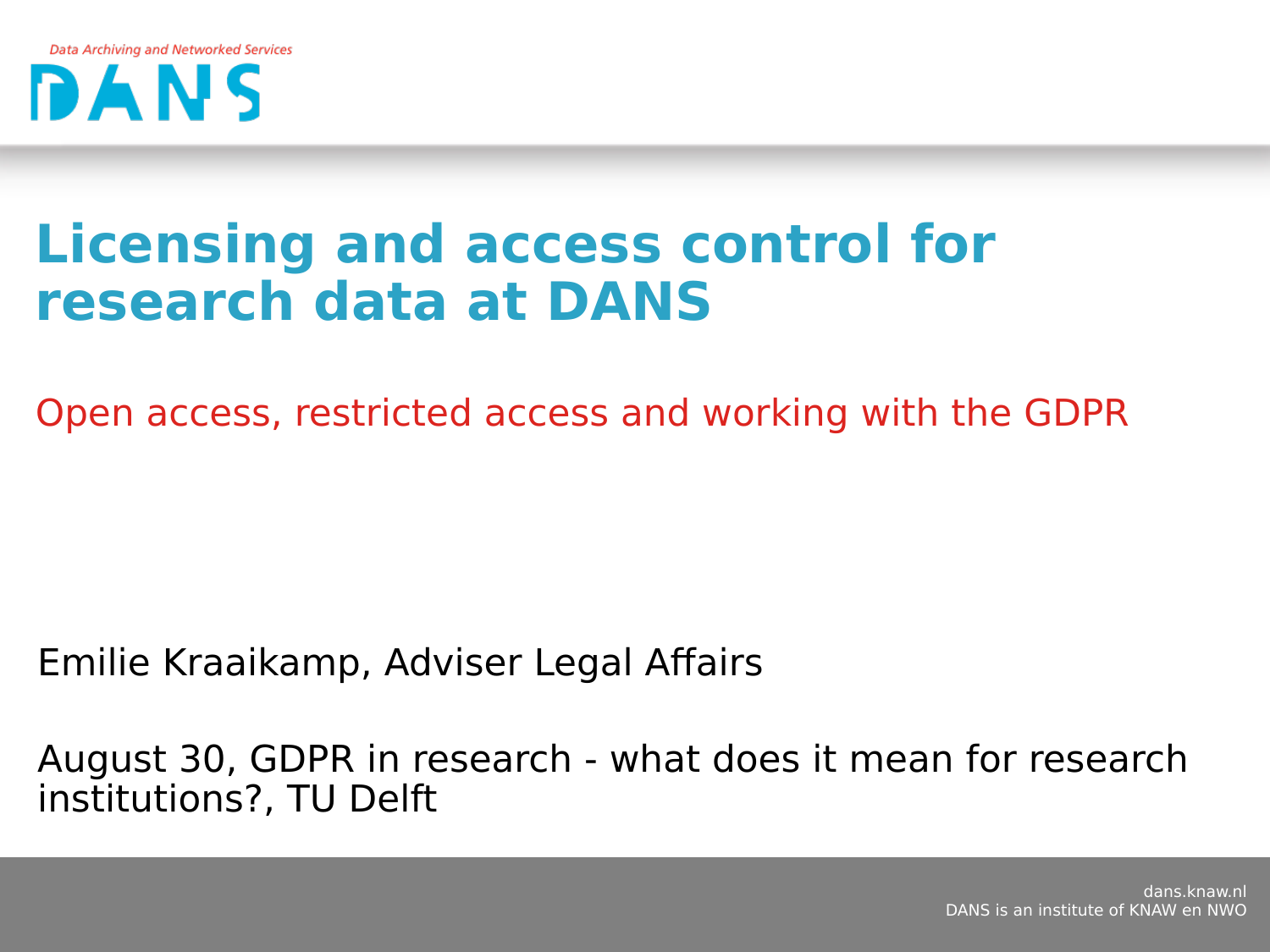

Licensing and access control for research data at DANS
Open access, restricted access and working with the GDPR
Emilie Kraaikamp, Adviser Legal Affairs

August 30, GDPR in research - what does it mean for research institutions?, TU Delft